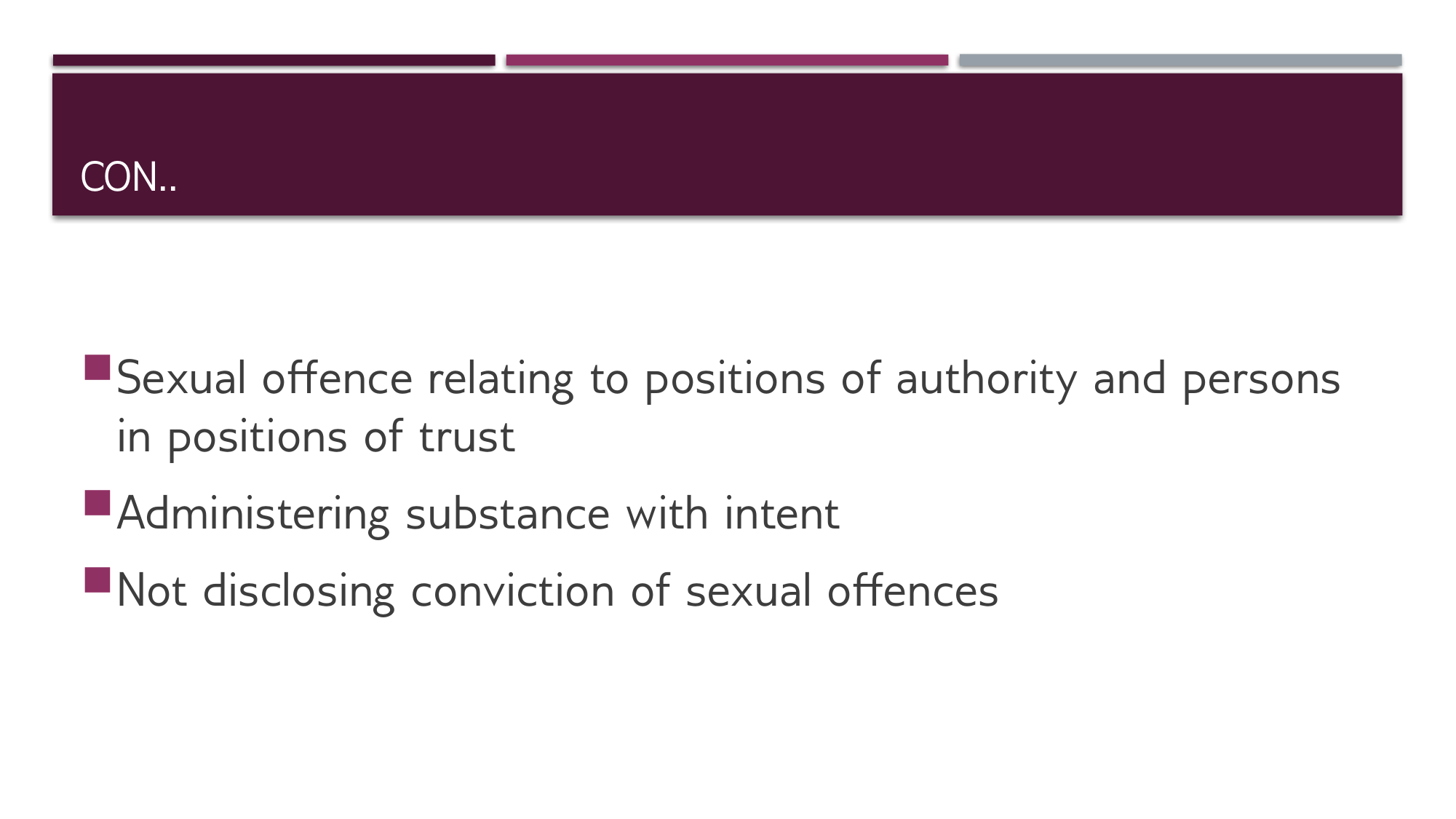

# Con..
Sexual offence relating to positions of authority and persons in positions of trust
Administering substance with intent
Not disclosing conviction of sexual offences